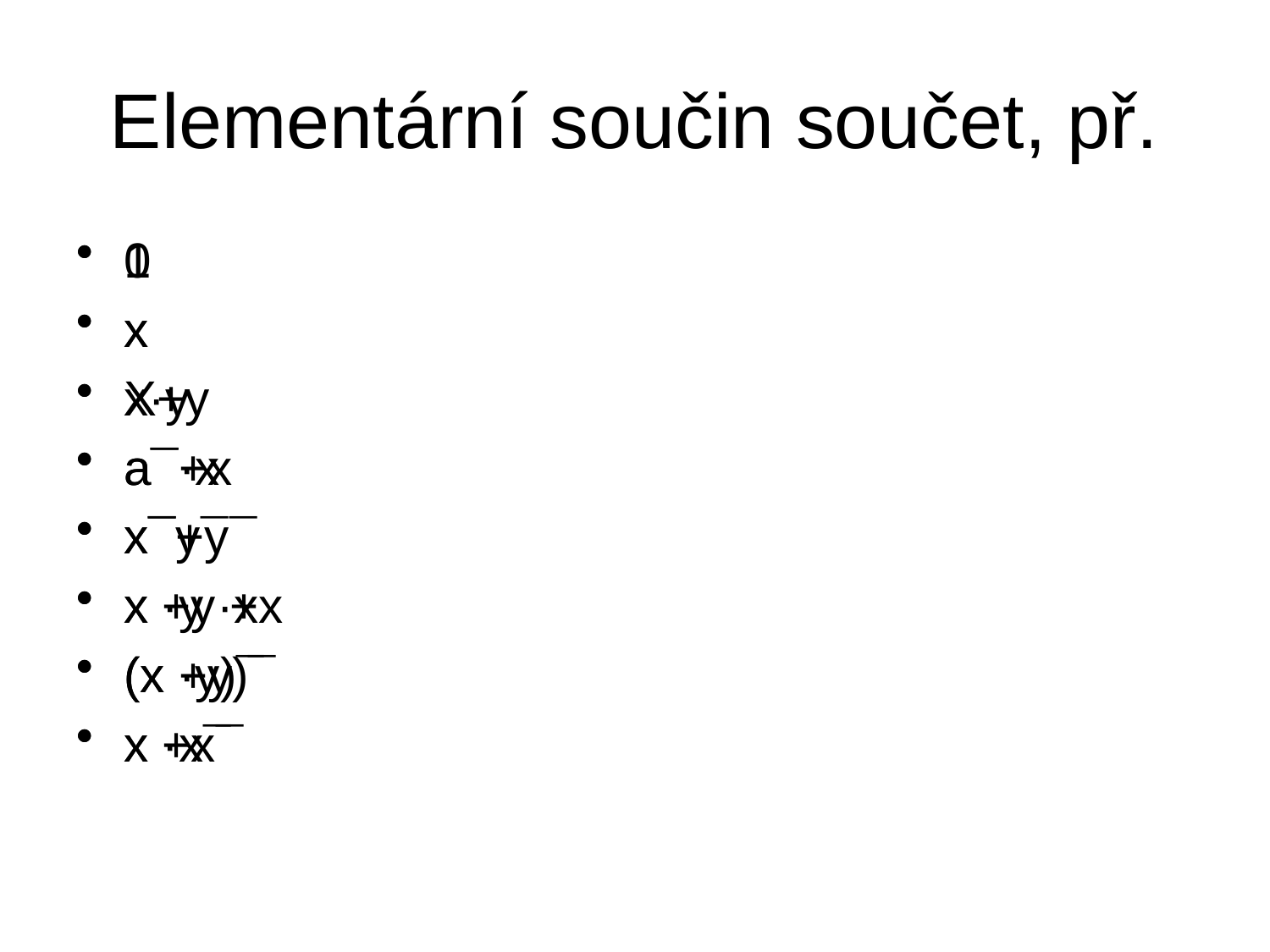

# Elementární součin součet, př.
1
x
x·y
a¯·x
x¯y¯
x ·y ·x
(x ·y)¯
x ·x¯
0
x
X+y
a¯+x
x¯+y¯
x +y +x
(x +y)¯
x +x¯